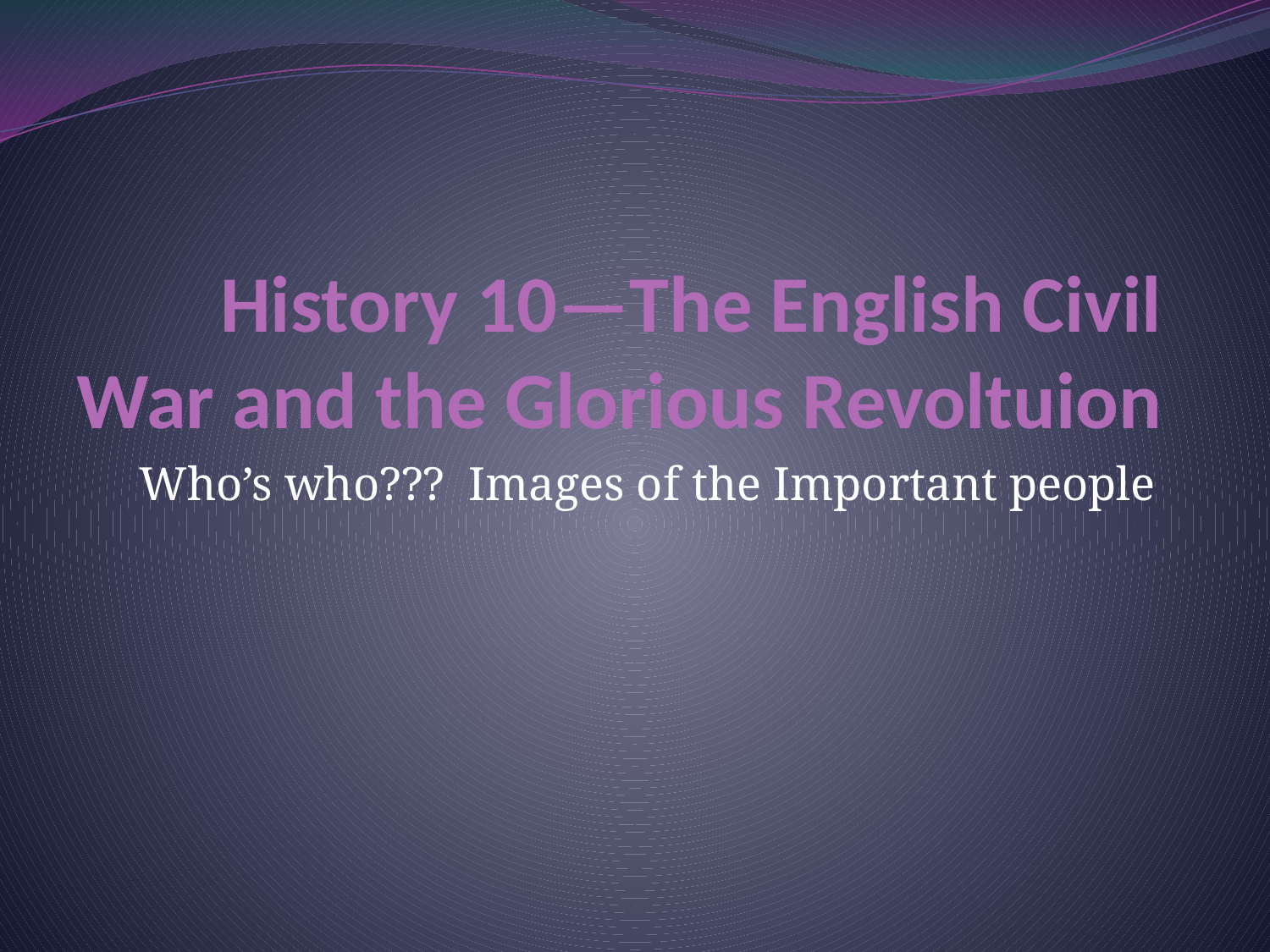

# History 10—The English Civil War and the Glorious Revoltuion
Who’s who???  Images of the Important people